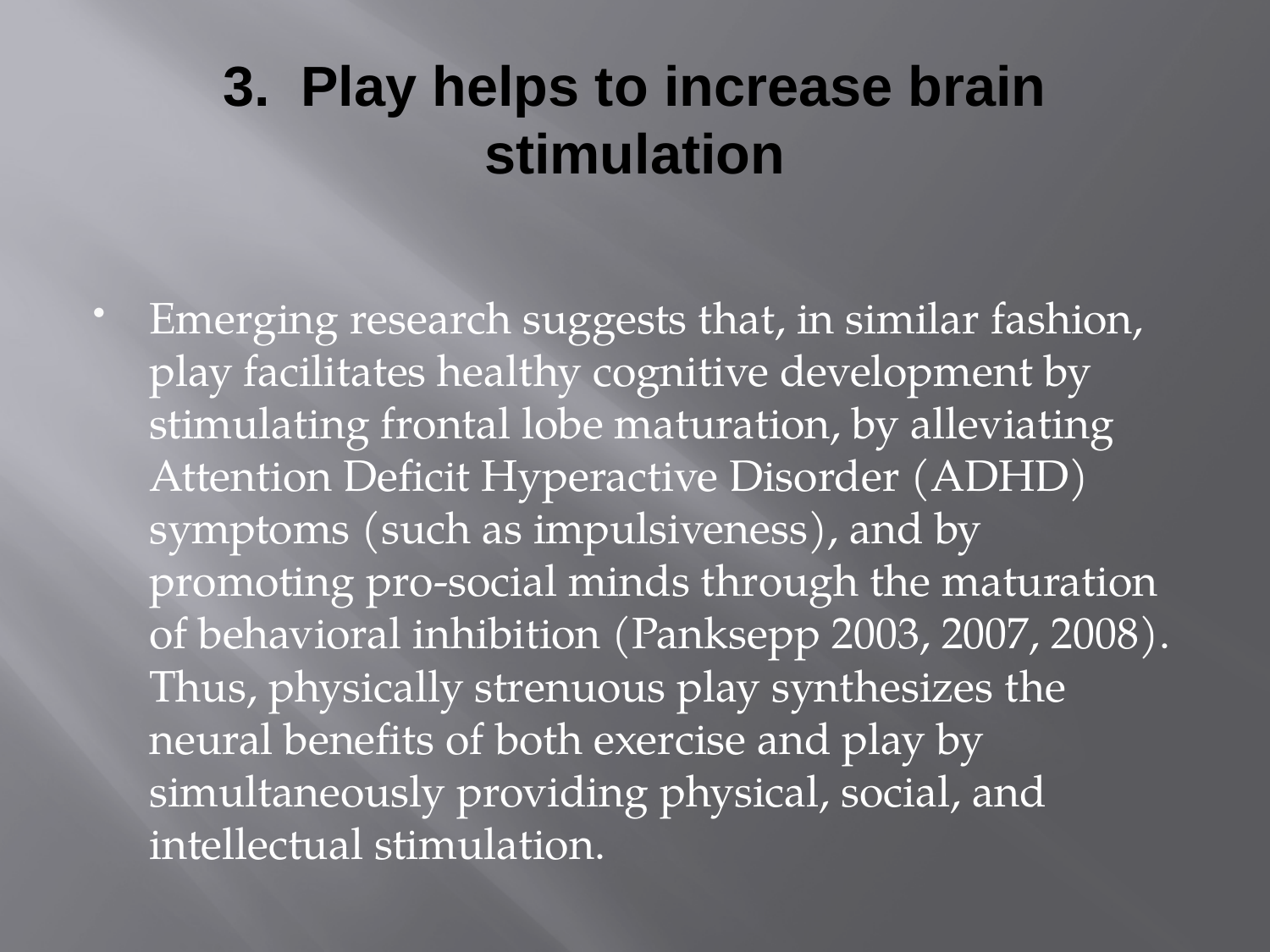

# 3.  Play helps to increase brain stimulation

Emerging research suggests that, in similar fashion, play facilitates healthy cognitive development by stimulating frontal lobe maturation, by alleviating Attention Deficit Hyperactive Disorder (ADHD) symptoms (such as impulsiveness), and by promoting pro-social minds through the maturation of behavioral inhibition (Panksepp 2003, 2007, 2008). Thus, physically strenuous play synthesizes the neural benefits of both exercise and play by simultaneously providing physical, social, and intellectual stimulation.